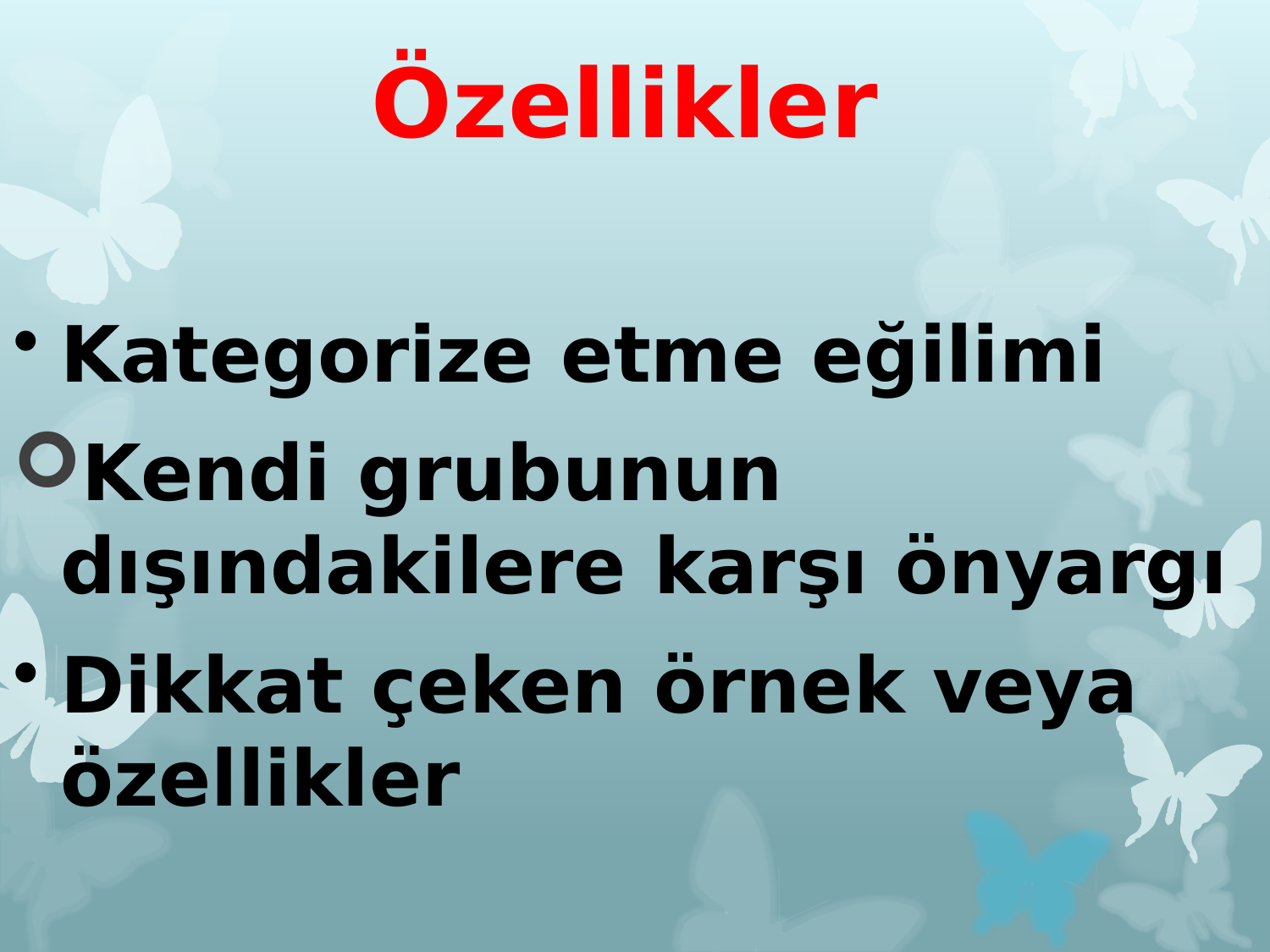

# Özellikler
Kategorize etme eğilimi
Kendi grubunun dışındakilere karşı önyargı
Dikkat çeken örnek veya özellikler